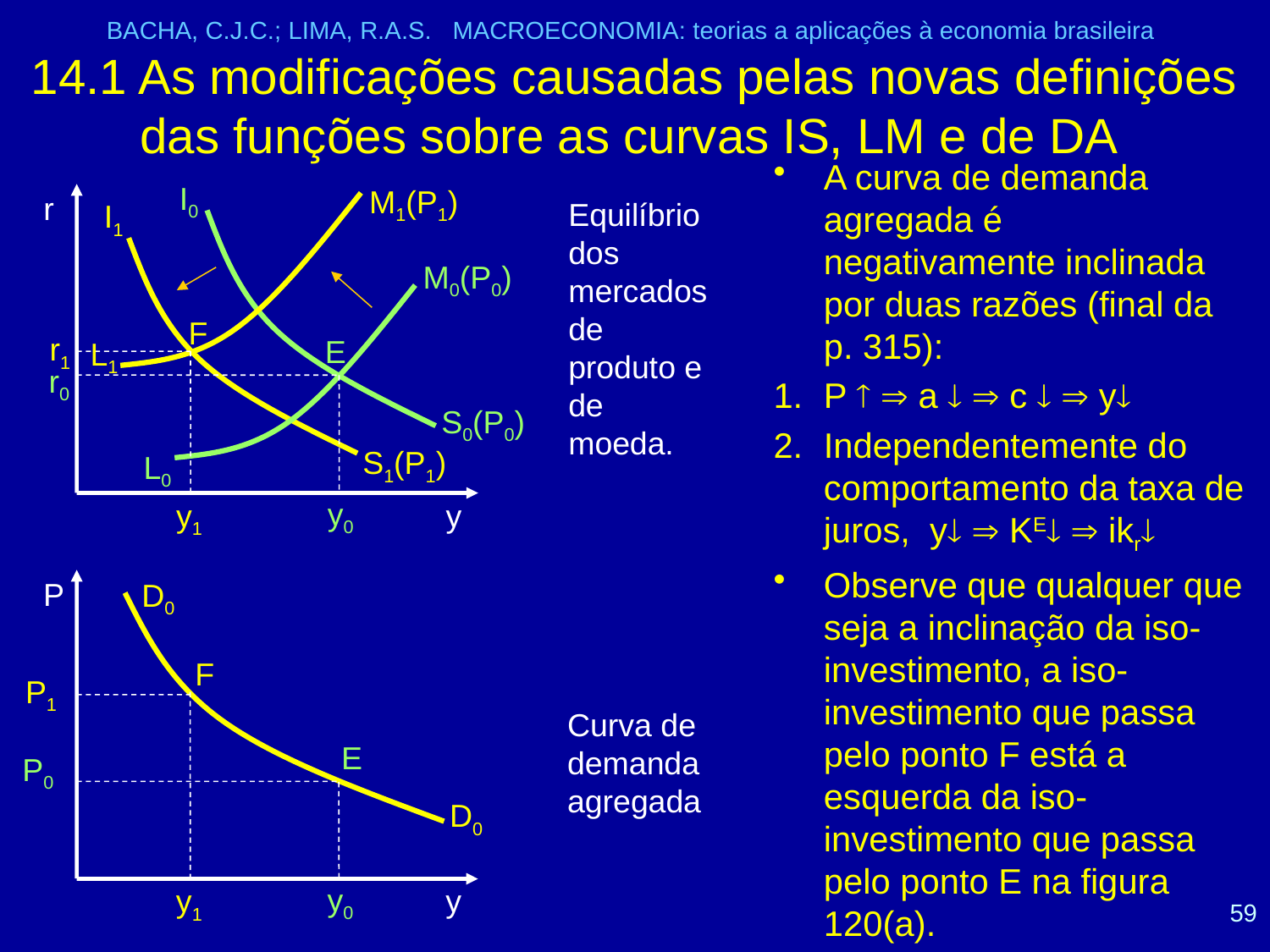

BACHA, C.J.C.; LIMA, R.A.S.   MACROECONOMIA: teorias a aplicações à economia brasileira
# 14.1 As modificações causadas pelas novas definições das funções sobre as curvas IS, LM e de DA
A curva de demanda agregada é negativamente inclinada por duas razões (final da p. 315):
P ↑ ⇒ a ↓ ⇒ c ↓ ⇒ y↓
Independentemente do comportamento da taxa de juros,  y↓ ⇒ KE↓ ⇒ ikr↓
Observe que qualquer que seja a inclinação da iso- investimento, a iso-investimento que passa pelo ponto F está a esquerda da iso-investimento que passa pelo ponto E na figura 120(a).
I0
M1(P1)
r

Equilíbrio dos mercados de produto e de moeda.
I1

M0(P0)

F
r1
E
L1

r0

S0(P0)
S1(P1)
L0
y0
y1
y

P
D0

F
P1

Curva de demanda agregada
E
P0

D0
y0
y1
y

59